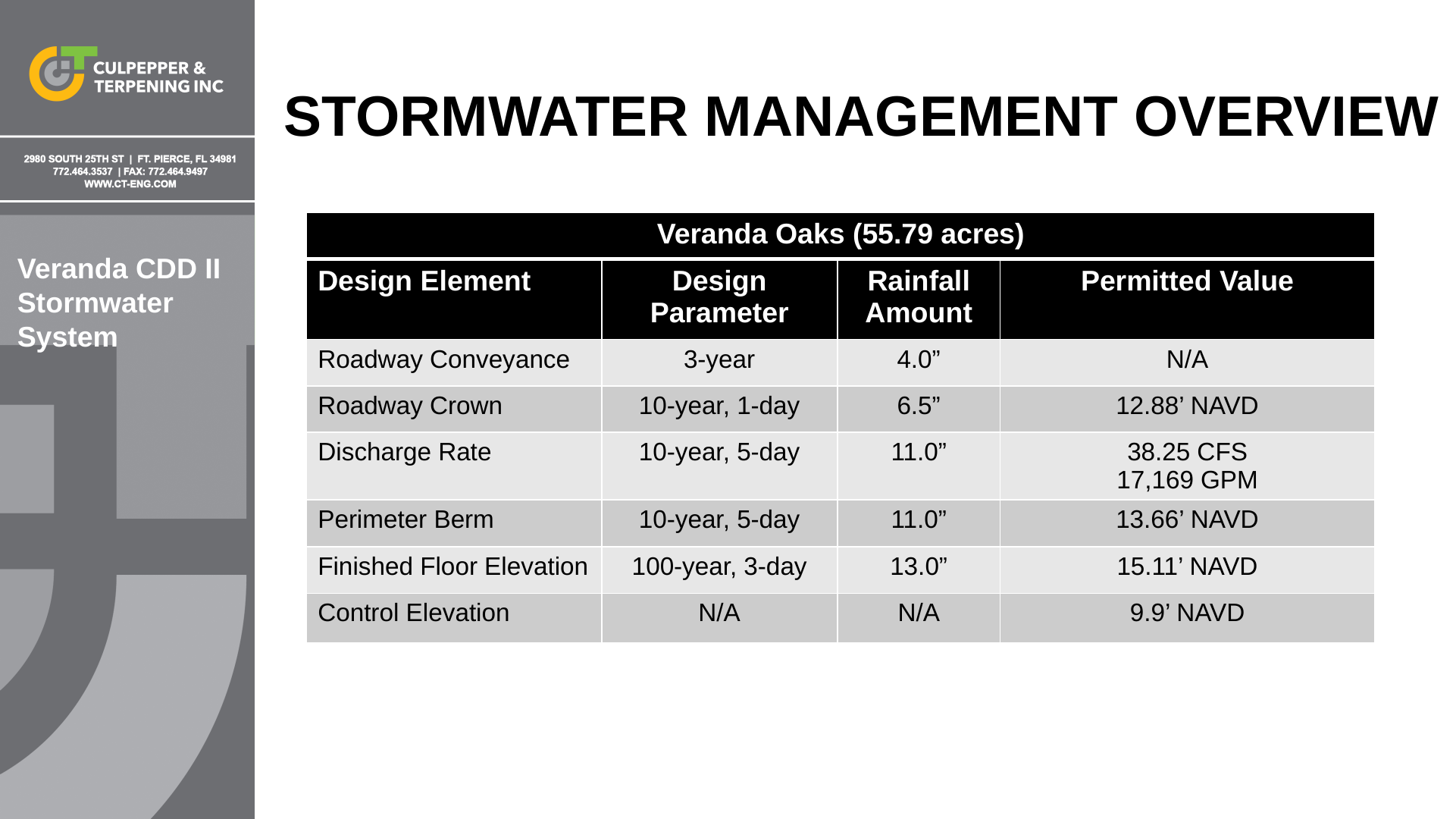

STORMWATER MANAGEMENT OVERVIEW
| Veranda Oaks (55.79 acres) |  |  |  |
| --- | --- | --- | --- |
| Design Element | Design Parameter | Rainfall Amount | Permitted Value |
| Roadway Conveyance | 3-year | 4.0” | N/A |
| Roadway Crown | 10-year, 1-day | 6.5” | 12.88’ NAVD |
| Discharge Rate | 10-year, 5-day | 11.0” | 38.25 CFS 17,169 GPM |
| Perimeter Berm | 10-year, 5-day | 11.0” | 13.66’ NAVD |
| Finished Floor Elevation | 100-year, 3-day | 13.0” | 15.11’ NAVD |
| Control Elevation | N/A | N/A | 9.9’ NAVD |